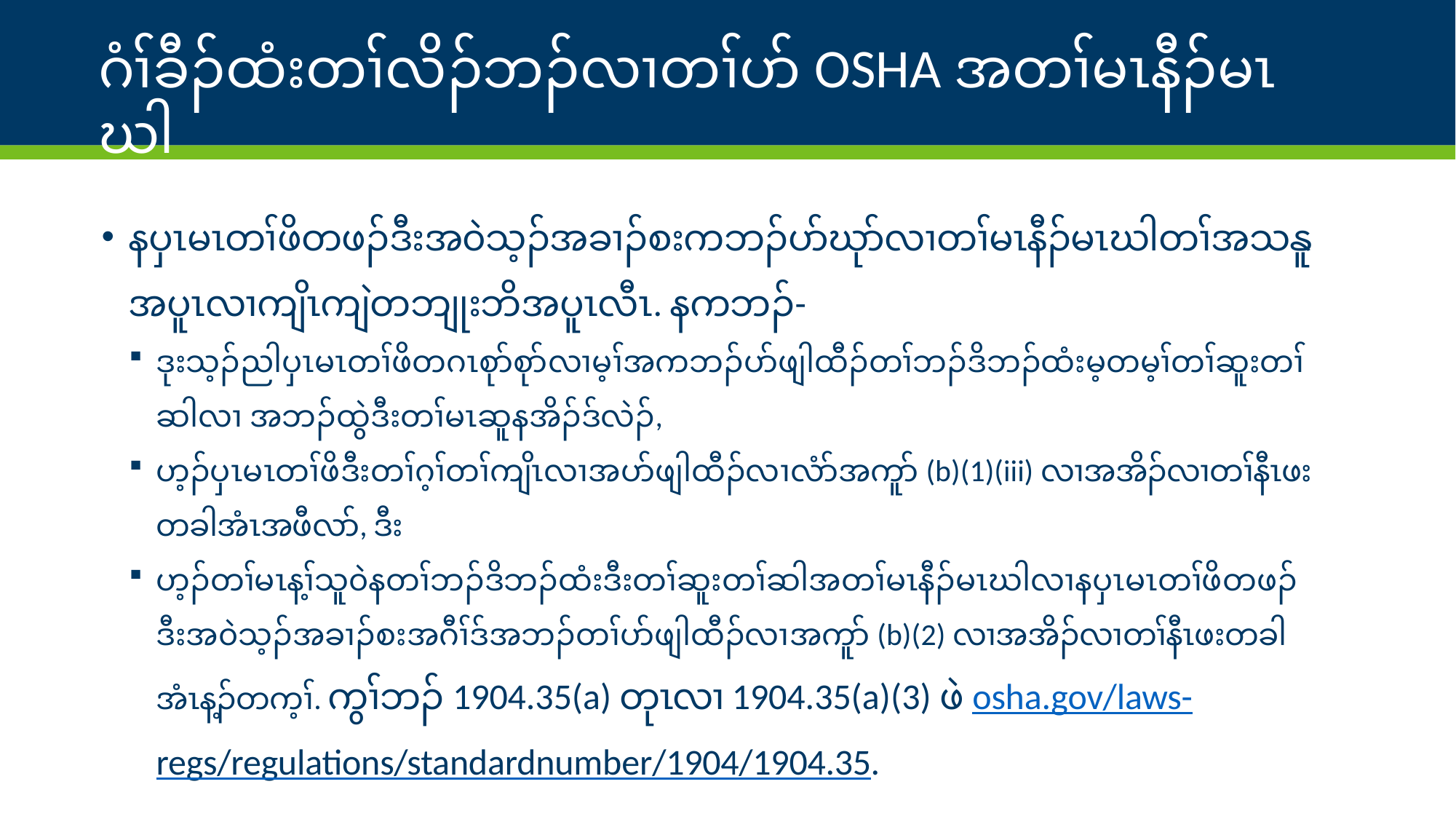

# ဂံၢ်ခီၣ်ထံးတၢ်လိၣ်ဘၣ်လၢတၢ်ပာ် OSHA အတၢ်မၤနီၣ်မၤဃါ
နပှၤမၤတၢ်ဖိတဖၣ်ဒီးအ၀ဲသ့ၣ်အခၢၣ်စးကဘၣ်ပာ်ဃုာ်လၢတၢ်မၤနီၣ်မၤဃါတၢ်အသနူအပူၤလၢကျိၤကျဲတဘျုးဘိအပူၤလီၤ. နကဘၣ်-
ဒုးသ့ၣ်ညါပှၤမၤတၢ်ဖိတဂၤစုာ်စုာ်လၢမ့ၢ်အကဘၣ်ပာ်ဖျါထီၣ်တၢ်ဘၣ်ဒိဘၣ်ထံးမ့တမ့ၢ်တၢ်ဆူးတၢ်ဆါလၢ အဘၣ်ထွဲဒီးတၢ်မၤဆူနအိၣ်ဒ်လဲၣ်,
ဟ့ၣ်ပှၤမၤတၢ်ဖိဒီးတၢ်ဂ့ၢ်တၢ်ကျိၤလၢအပာ်ဖျါထီၣ်လၢလံာ်အကူာ် (b)(1)(iii) လၢအအိၣ်လၢတၢ်နီၤဖးတခါအံၤအဖီလာ်, ဒီး
ဟ့ၣ်တၢ်မၤန့ၢ်သူ၀ဲနတၢ်ဘၣ်ဒိဘၣ်ထံးဒီးတၢ်ဆူးတၢ်ဆါအတၢ်မၤနီၣ်မၤဃါလၢနပှၤမၤတၢ်ဖိတဖၣ်ဒီးအ၀ဲသ့ၣ်အခၢၣ်စးအဂီၢ်ဒ်အဘၣ်တၢ်ပာ်ဖျါထီၣ်လၢအကူာ် (b)(2) လၢအအိၣ်လၢတၢ်နီၤဖးတခါအံၤန့ၣ်တက့ၢ်. ကွၢ်ဘၣ် 1904.35(a) တုၤလၢ 1904.35(a)(3) ဖဲ osha.gov/laws- 	regs/regulations/standardnumber/1904/1904.35.